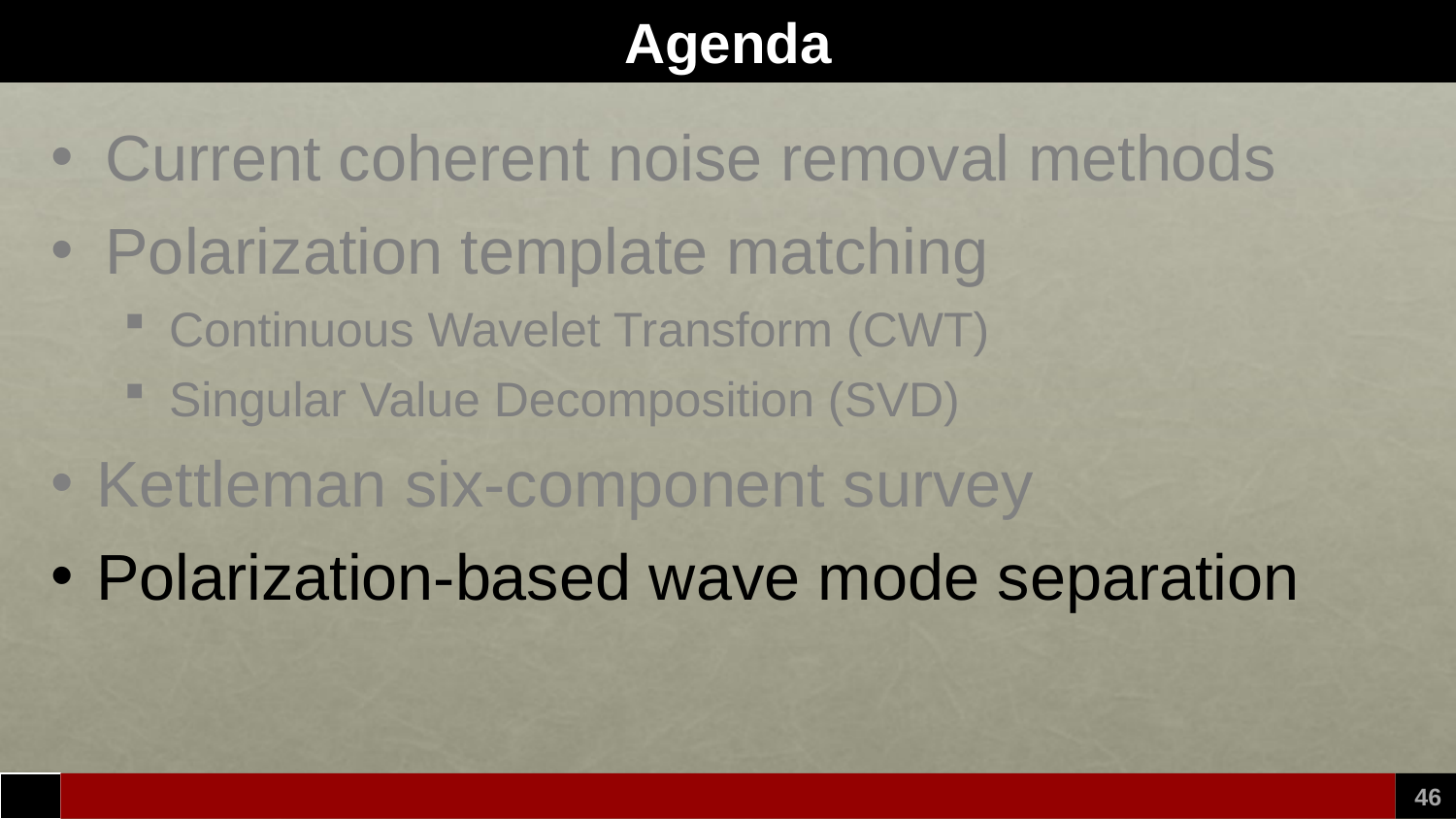

# Agenda
Current coherent noise removal methods
Polarization template matching
Continuous Wavelet Transform (CWT)
Singular Value Decomposition (SVD)
Kettleman six-component survey
Polarization-based wave mode separation

46